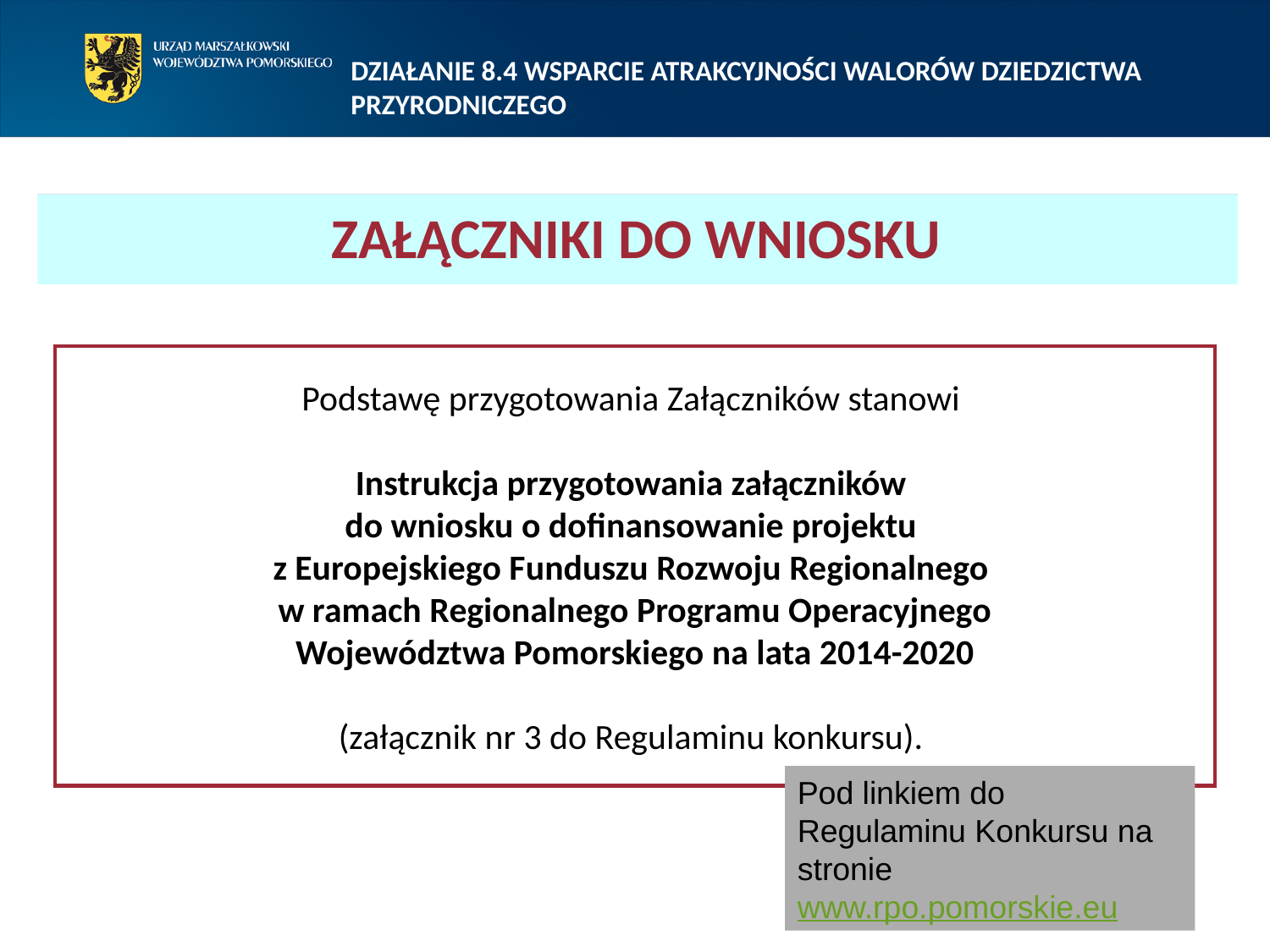

DZIAŁANIE 8.4 WSPARCIE ATRAKCYJNOŚCI WALORÓW DZIEDZICTWA PRZYRODNICZEGO

ZAŁĄCZNIKI DO WNIOSKU
Podstawę przygotowania Załączników stanowi

Instrukcja przygotowania załączników
do wniosku o dofinansowanie projektu
z Europejskiego Funduszu Rozwoju Regionalnego
w ramach Regionalnego Programu Operacyjnego
Województwa Pomorskiego na lata 2014-2020

(załącznik nr 3 do Regulaminu konkursu).
Pod linkiem do Regulaminu Konkursu na stronie www.rpo.pomorskie.eu